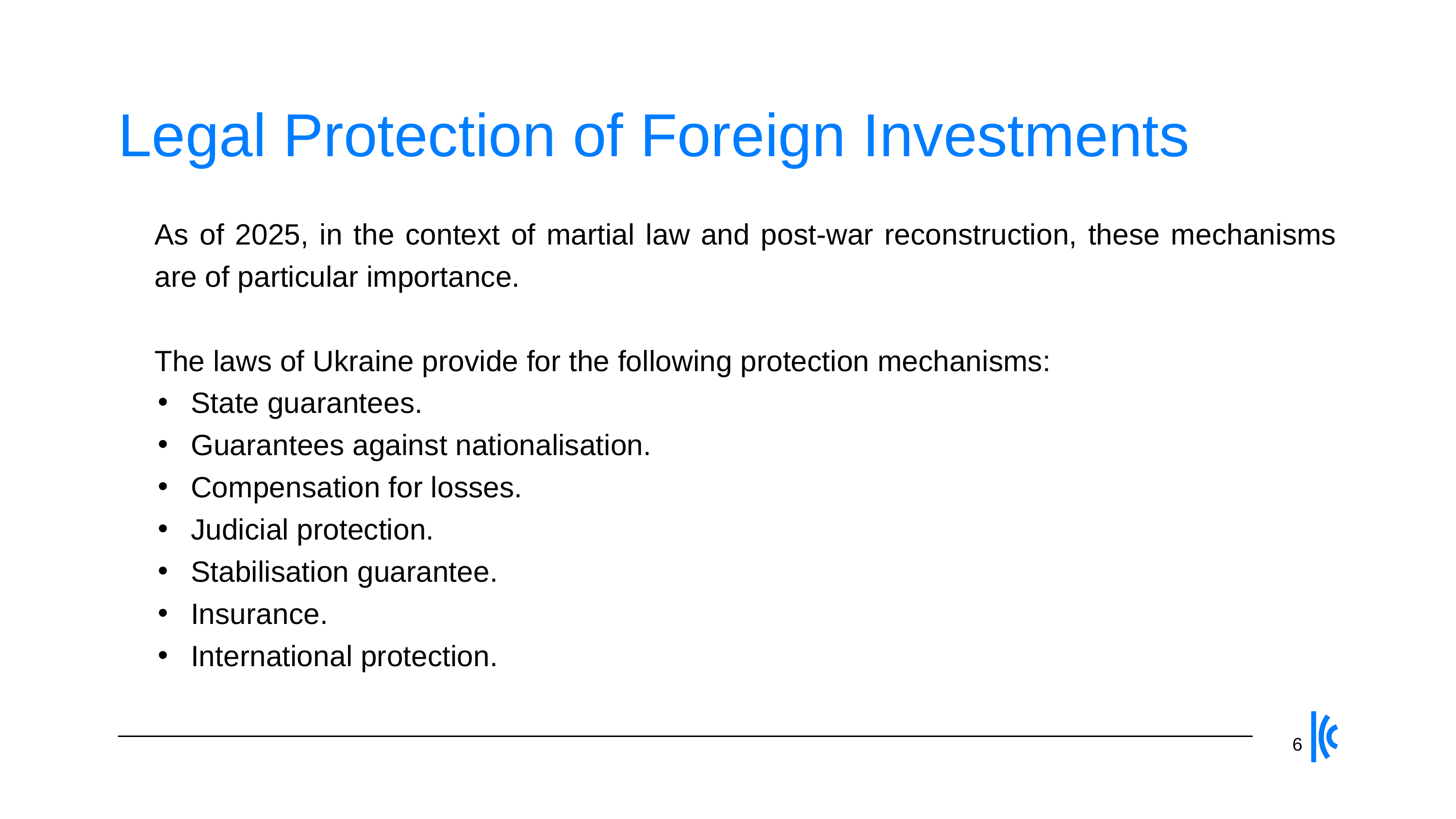

Legal Protection of Foreign Investments
As of 2025, in the context of martial law and post-war reconstruction, these mechanisms are of particular importance.

The laws of Ukraine provide for the following protection mechanisms:
State guarantees.
Guarantees against nationalisation.
Compensation for losses.
Judicial protection.
Stabilisation guarantee.
Insurance.
International protection.

6